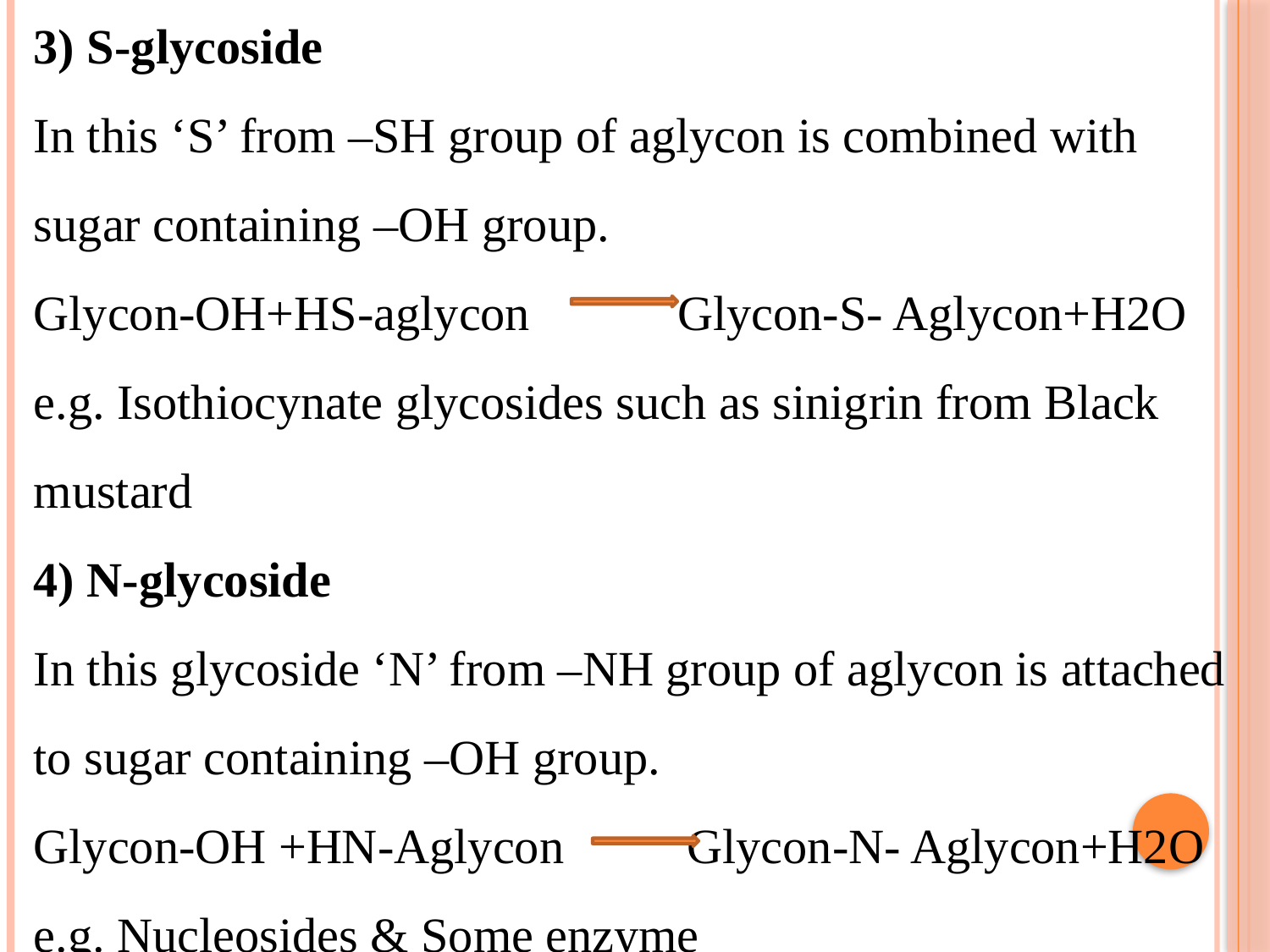

3) S-glycoside
In this ‘S’ from –SH group of aglycon is combined with sugar containing –OH group.
Glycon-OH+HS-aglycon            Glycon-S- Aglycon+H2O
e.g. Isothiocynate glycosides such as sinigrin from Black mustard
4) N-glycoside
In this glycoside ‘N’ from –NH group of aglycon is attached to sugar containing –OH group.
Glycon-OH +HN-Aglycon          Glycon-N- Aglycon+H2O
e.g. Nucleosides & Some enzyme